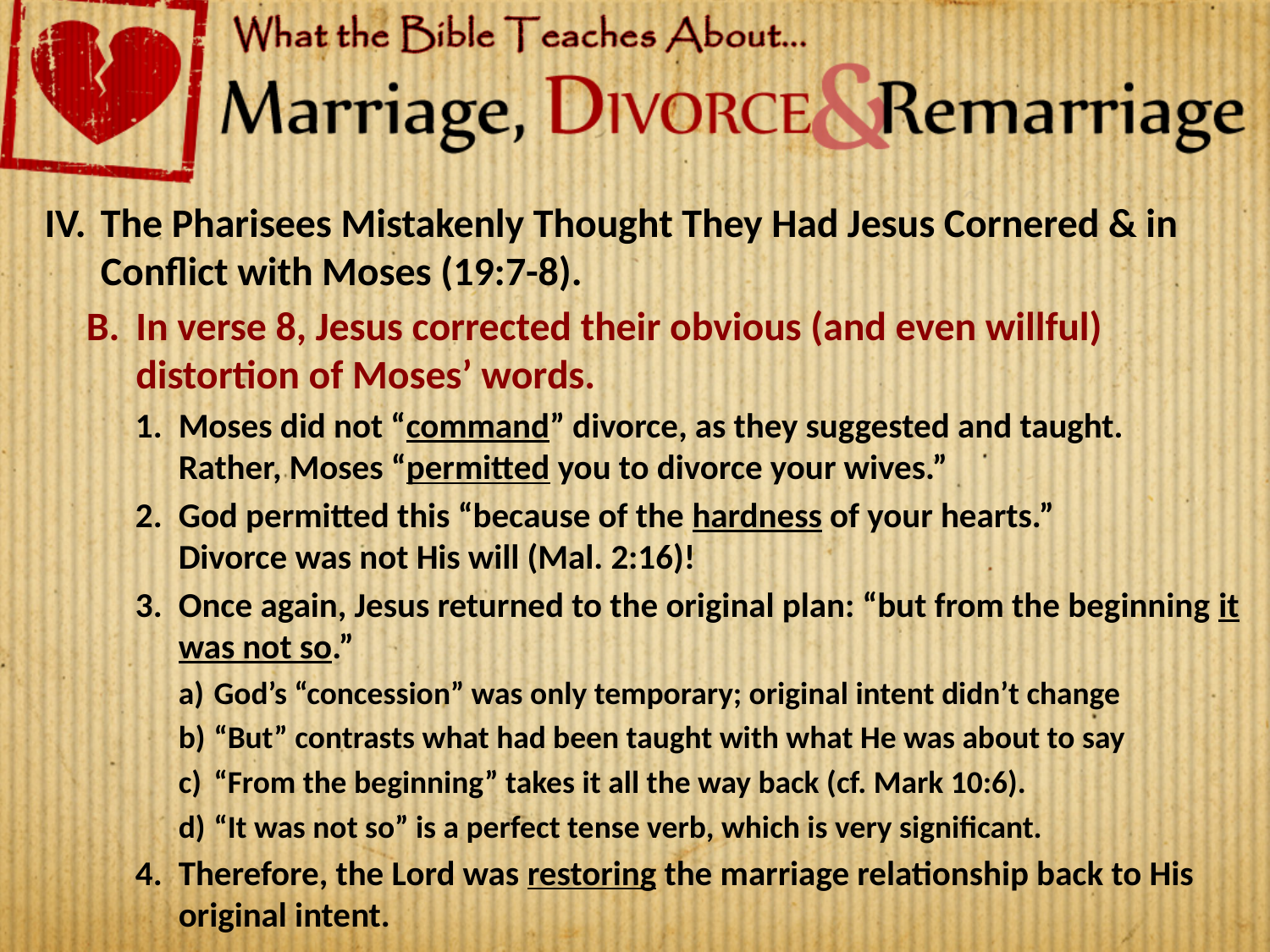

The Pharisees Mistakenly Thought They Had Jesus Cornered & in Conflict with Moses (19:7-8).
In verse 8, Jesus corrected their obvious (and even willful) distortion of Moses’ words.
Moses did not “command” divorce, as they suggested and taught.
Rather, Moses “permitted you to divorce your wives.”
God permitted this “because of the hardness of your hearts.”
Divorce was not His will (Mal. 2:16)!
Once again, Jesus returned to the original plan: “but from the beginning it was not so.”
God’s “concession” was only temporary; original intent didn’t change
“But” contrasts what had been taught with what He was about to say
“From the beginning” takes it all the way back (cf. Mark 10:6).
“It was not so” is a perfect tense verb, which is very significant.
Therefore, the Lord was restoring the marriage relationship back to His original intent.